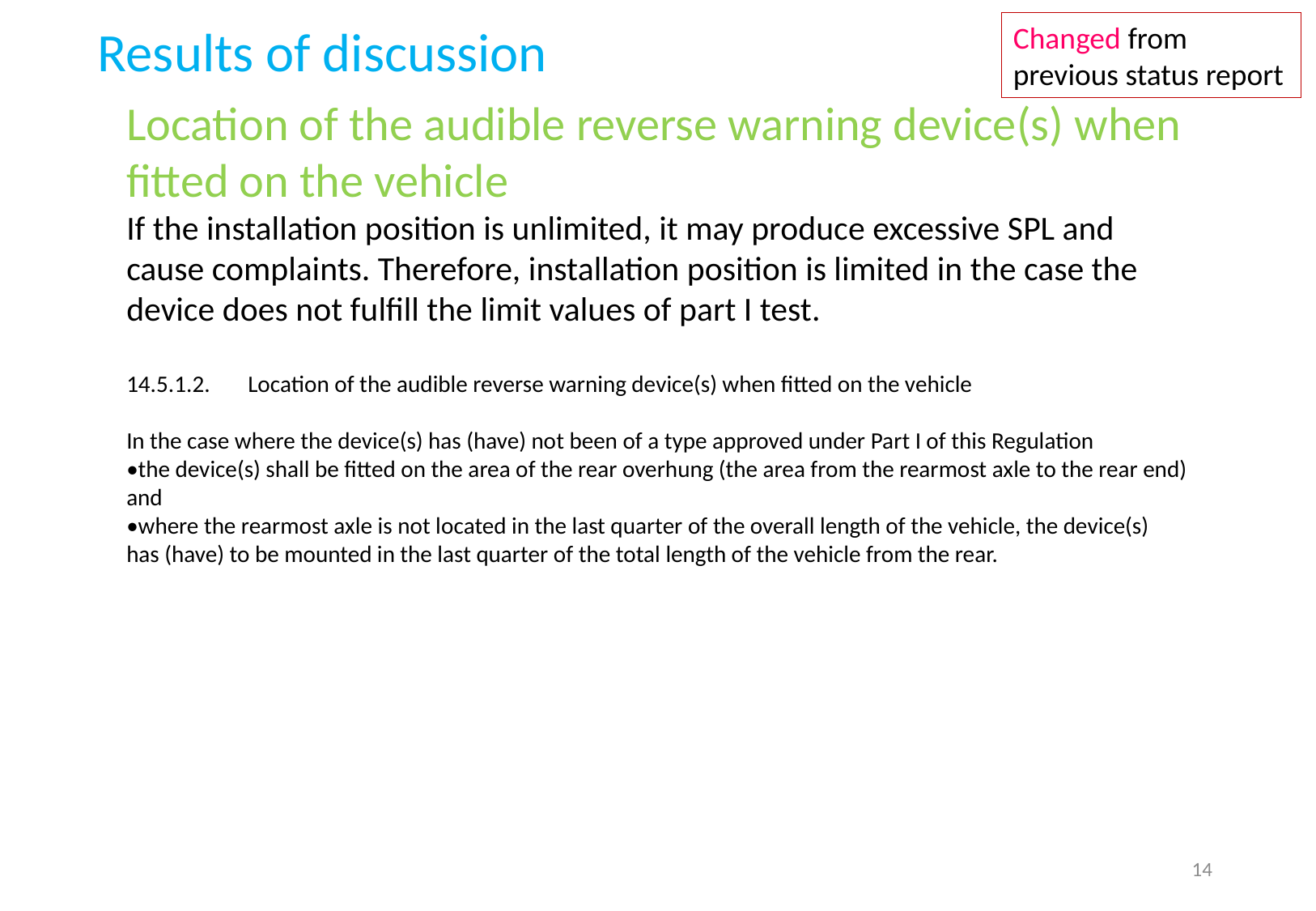

Results of discussion
Changed from previous status report
Location of the audible reverse warning device(s) when fitted on the vehicle
If the installation position is unlimited, it may produce excessive SPL and cause complaints. Therefore, installation position is limited in the case the device does not fulfill the limit values of part I test.

14.5.1.2.	Location of the audible reverse warning device(s) when fitted on the vehicle

In the case where the device(s) has (have) not been of a type approved under Part I of this Regulation
•the device(s) shall be fitted on the area of the rear overhung (the area from the rearmost axle to the rear end)
and
•where the rearmost axle is not located in the last quarter of the overall length of the vehicle, the device(s) has (have) to be mounted in the last quarter of the total length of the vehicle from the rear.
14